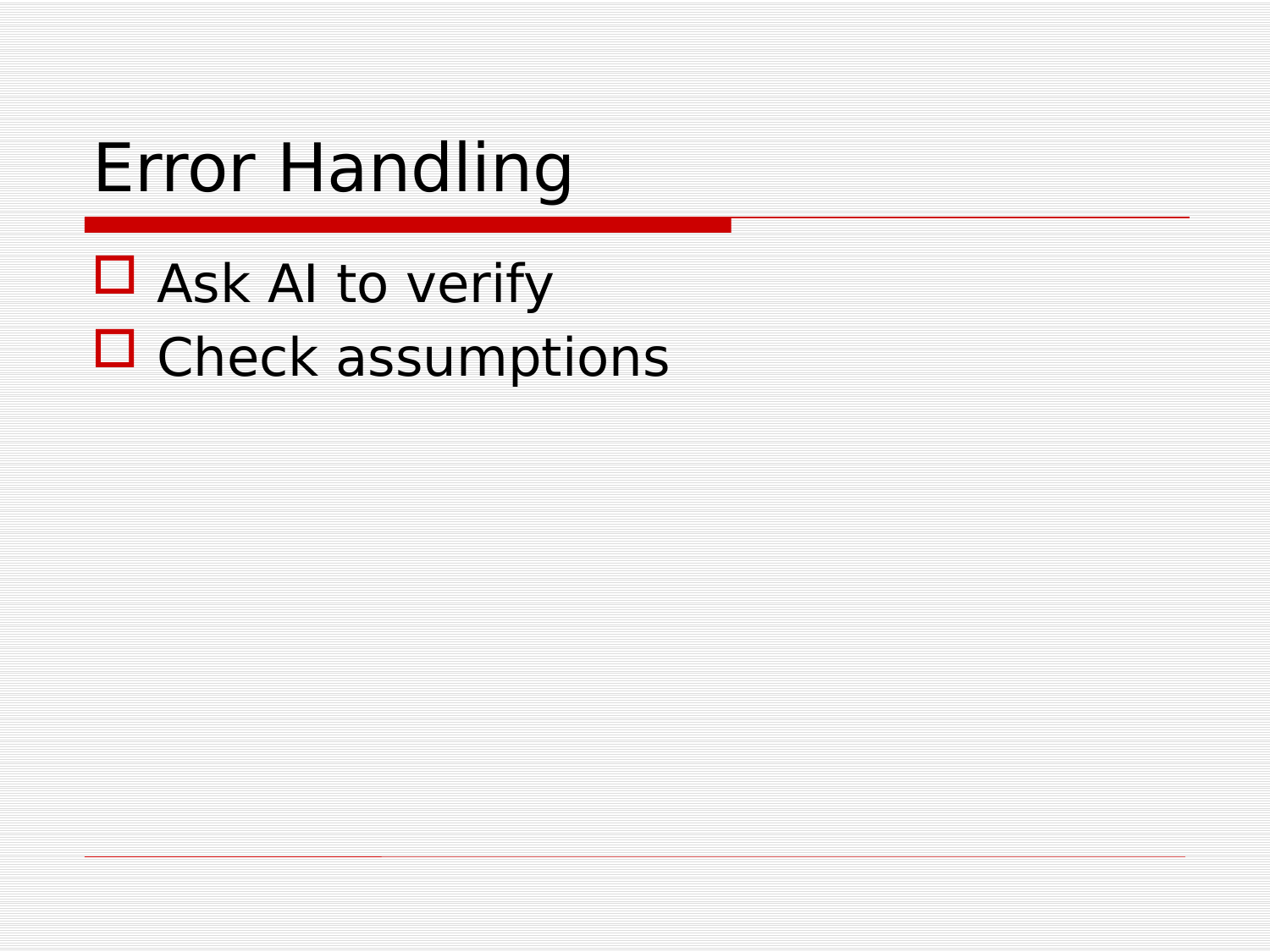

# Error Handling
Ask AI to verify
Check assumptions